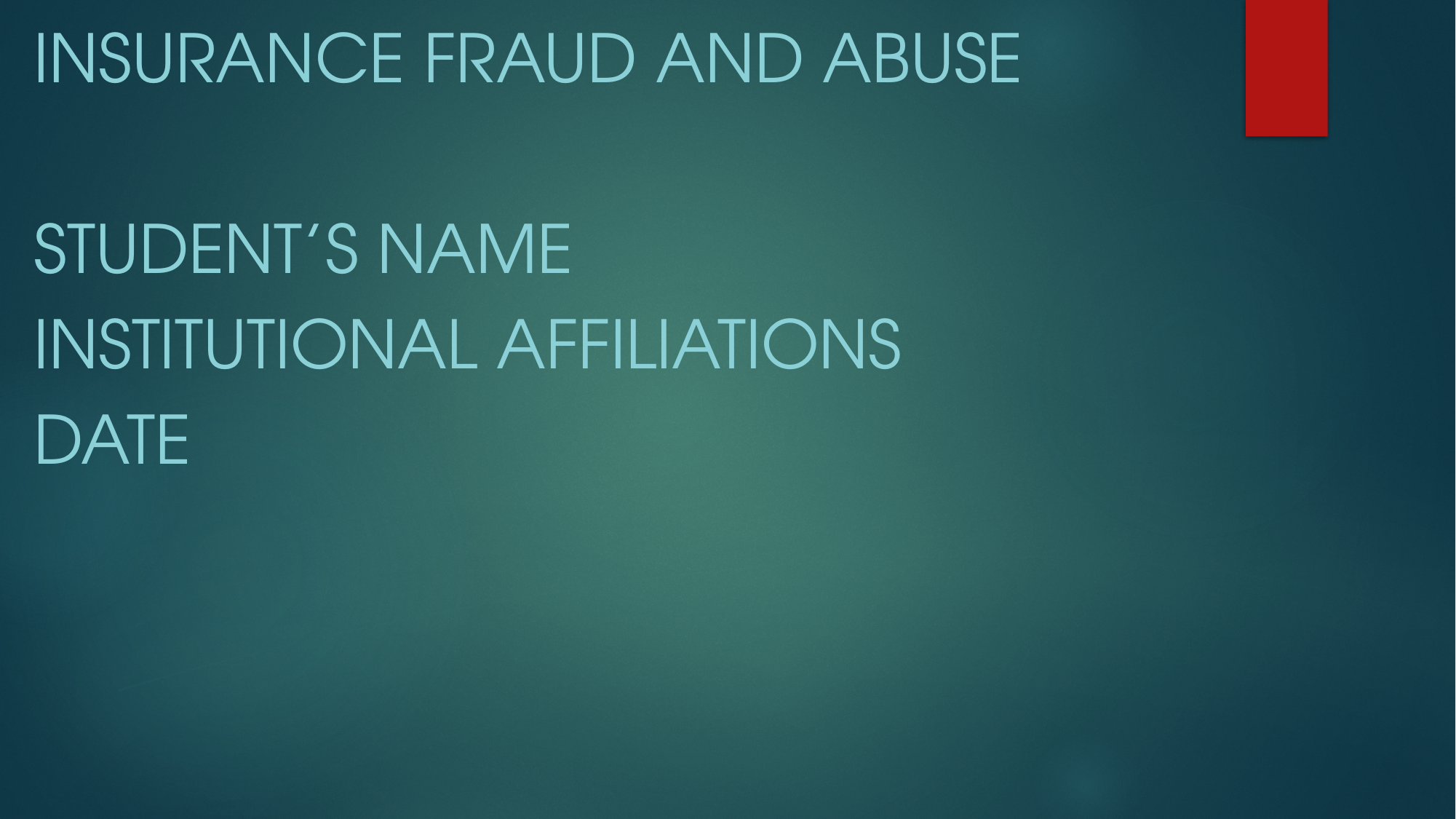

Insurance fraud and Abuse

Student’s Name
Institutional Affiliations
Date